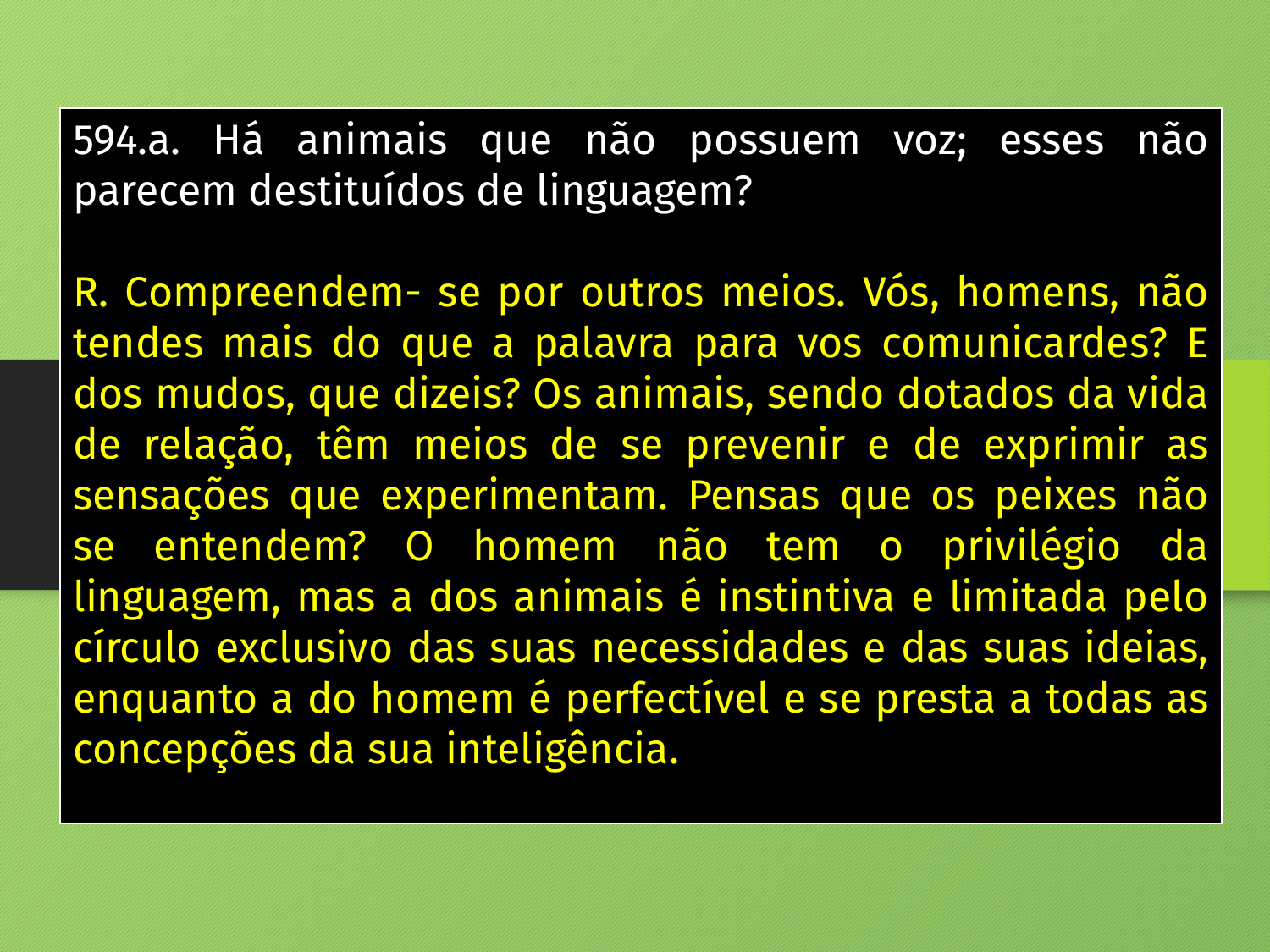

| 594.a. Há animais que não possuem voz; esses não parecem destituídos de linguagem? R. Compreendem- se por outros meios. Vós, homens, não tendes mais do que a palavra para vos comunicardes? E dos mudos, que dizeis? Os animais, sendo dotados da vida de relação, têm meios de se prevenir e de exprimir as sensações que experimentam. Pensas que os peixes não se entendem? O homem não tem o privilégio da linguagem, mas a dos animais é instintiva e limitada pelo círculo exclusivo das suas necessidades e das suas ideias, enquanto a do homem é perfectível e se presta a todas as concepções da sua inteligência. |
| --- |